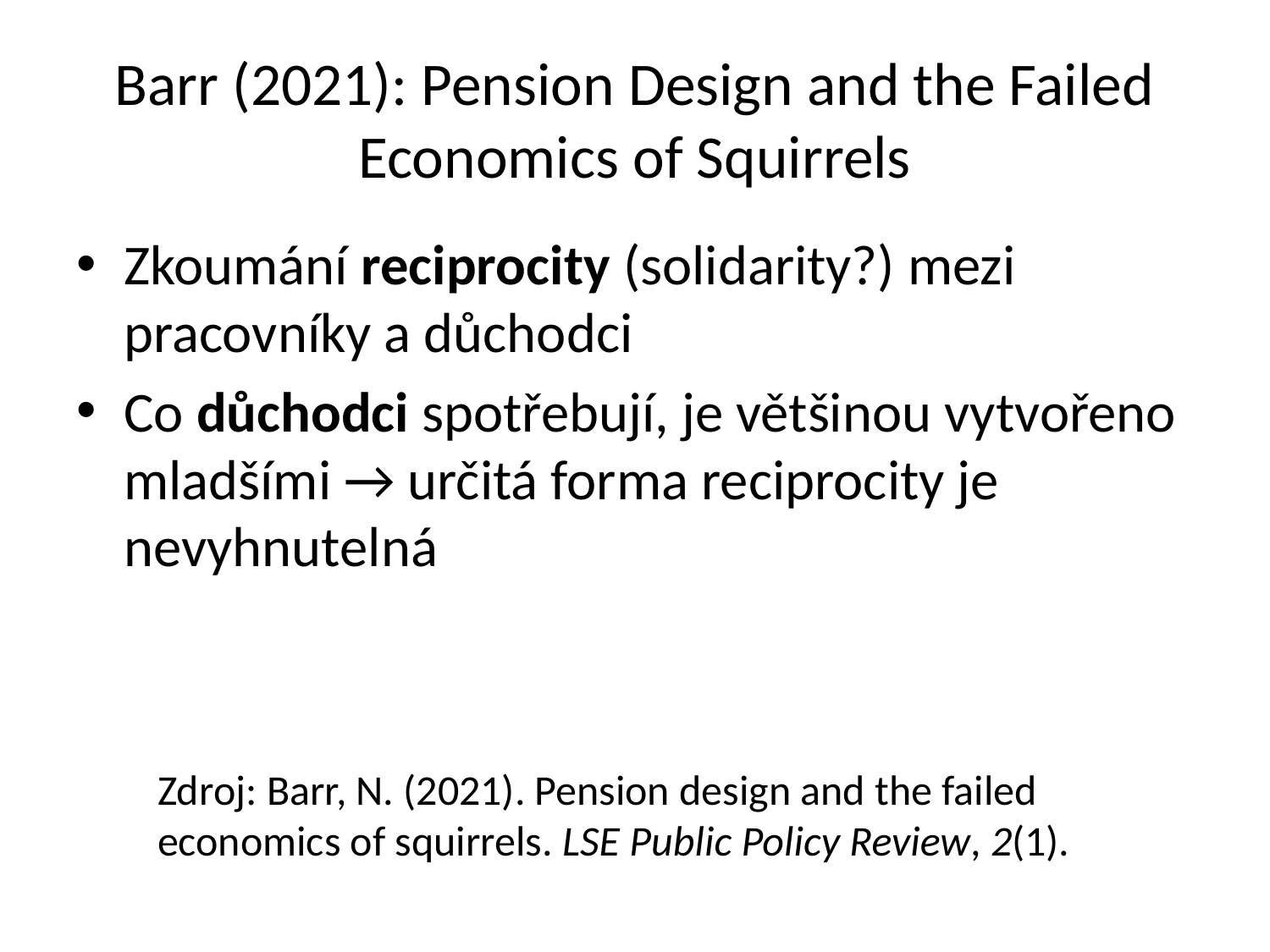

# Barr (2021): Pension Design and the Failed Economics of Squirrels
Zkoumání reciprocity (solidarity?) mezi pracovníky a důchodci
Co důchodci spotřebují, je většinou vytvořeno mladšími → určitá forma reciprocity je nevyhnutelná

Zdroj: Barr, N. (2021). Pension design and the failed economics of squirrels. LSE Public Policy Review, 2(1).